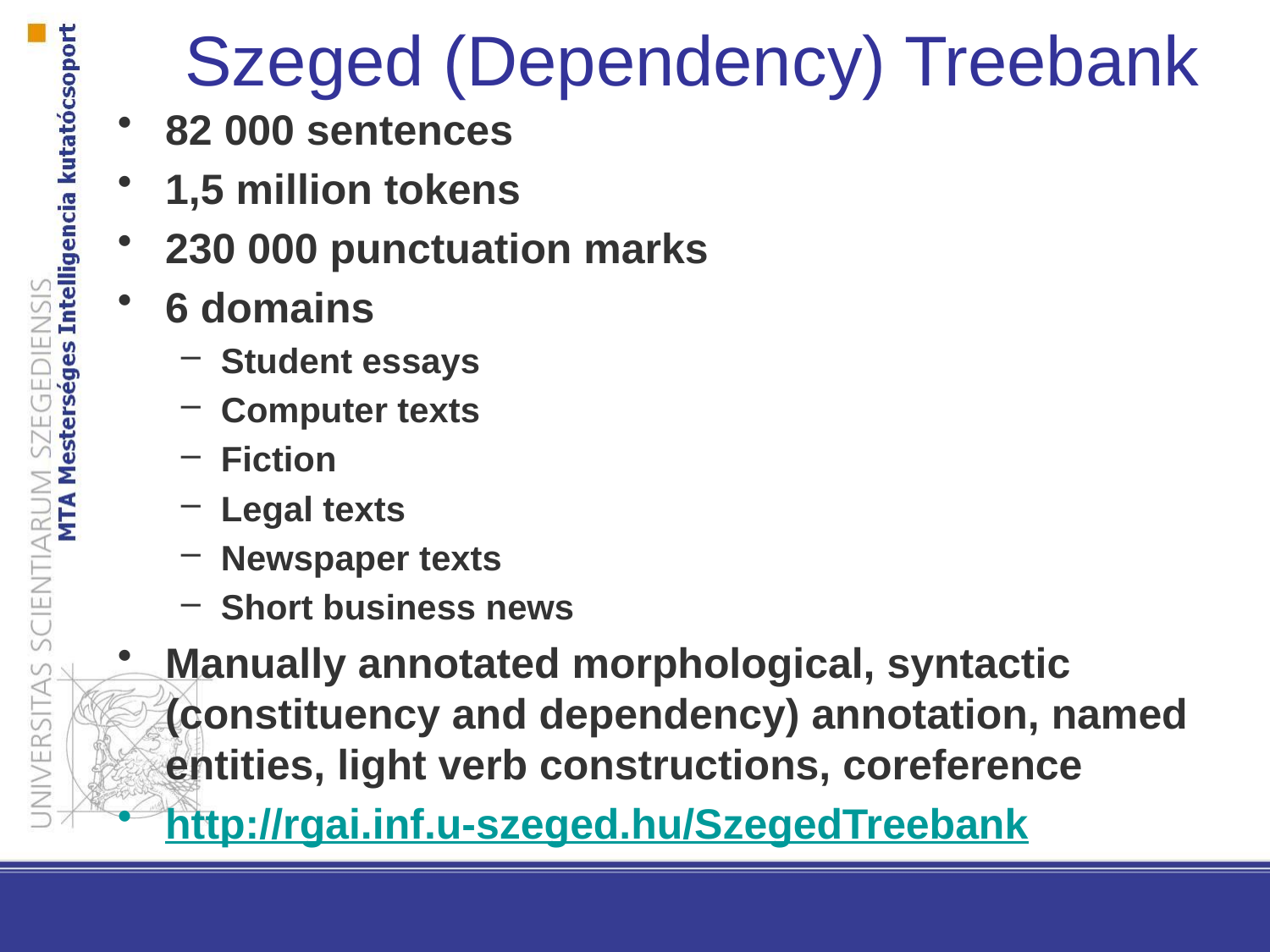

Szeged (Dependency) Treebank
82 000 sentences
1,5 million tokens
230 000 punctuation marks
6 domains
Student essays
Computer texts
Fiction
Legal texts
Newspaper texts
Short business news
Manually annotated morphological, syntactic (constituency and dependency) annotation, named entities, light verb constructions, coreference
http://rgai.inf.u-szeged.hu/SzegedTreebank